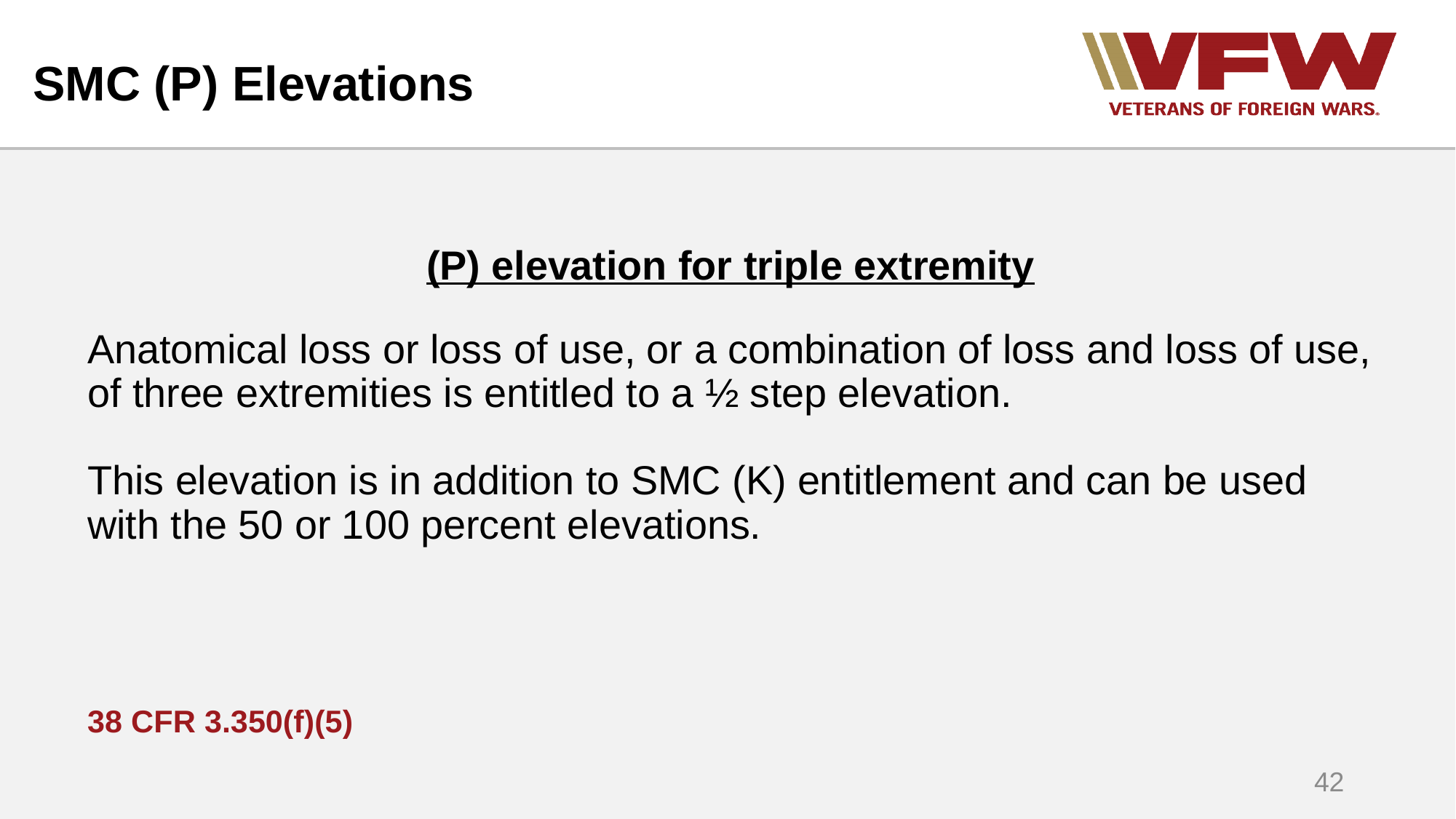

# SMC (P) Elevations

(P) elevation for triple extremity

Anatomical loss or loss of use, or a combination of loss and loss of use, of three extremities is entitled to a ½ step elevation.

This elevation is in addition to SMC (K) entitlement and can be used with the 50 or 100 percent elevations.

38 CFR 3.350(f)(5)
42